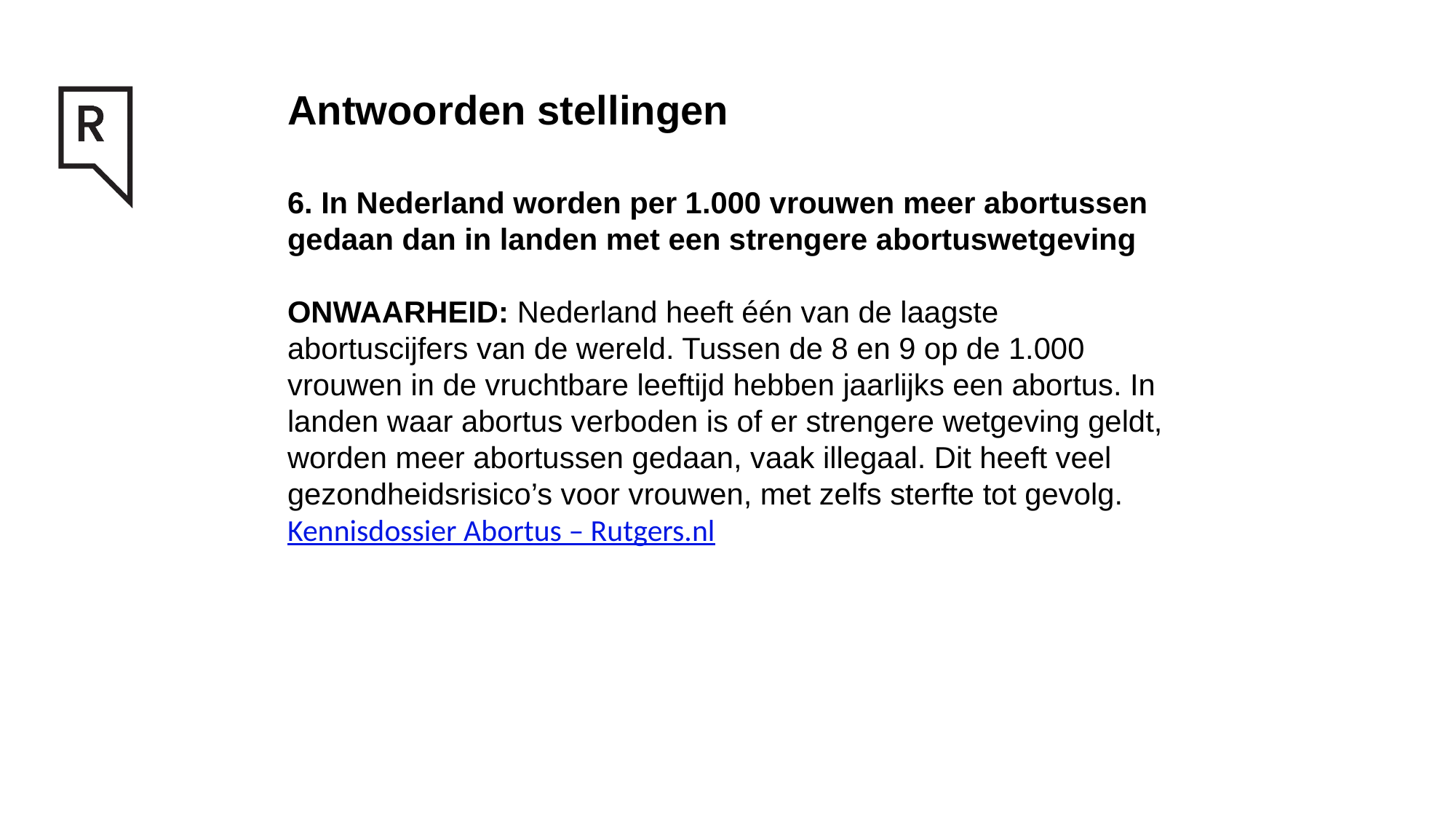

# Antwoorden stellingen
6. In Nederland worden per 1.000 vrouwen meer abortussen gedaan dan in landen met een strengere abortuswetgeving

ONWAARHEID: Nederland heeft één van de laagste abortuscijfers van de wereld. Tussen de 8 en 9 op de 1.000 vrouwen in de vruchtbare leeftijd hebben jaarlijks een abortus. In landen waar abortus verboden is of er strengere wetgeving geldt, worden meer abortussen gedaan, vaak illegaal. Dit heeft veel gezondheidsrisico’s voor vrouwen, met zelfs sterfte tot gevolg.
Kennisdossier Abortus – Rutgers.nl